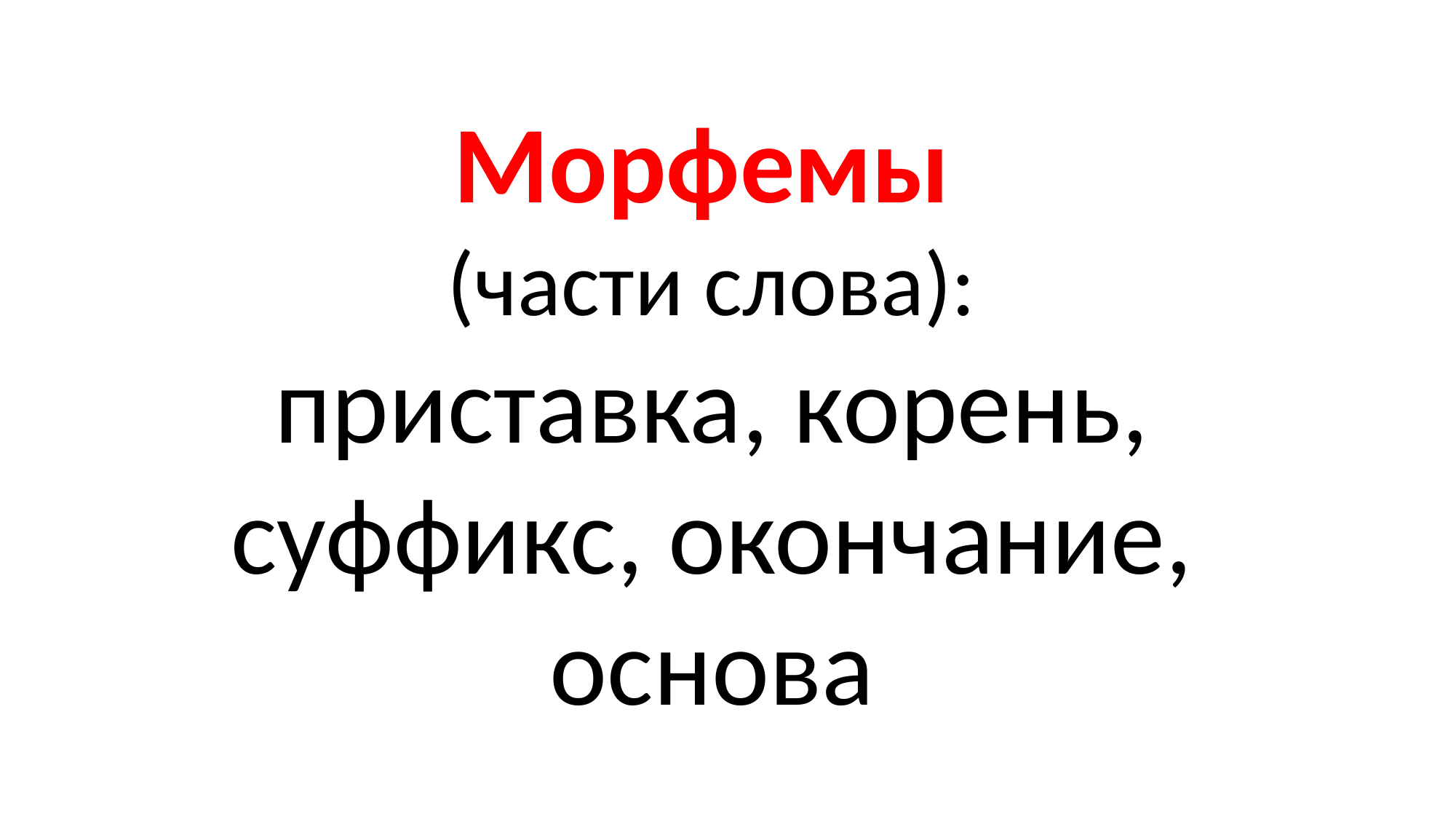

Морфемы
(части слова):
приставка, корень, суффикс, окончание, основа